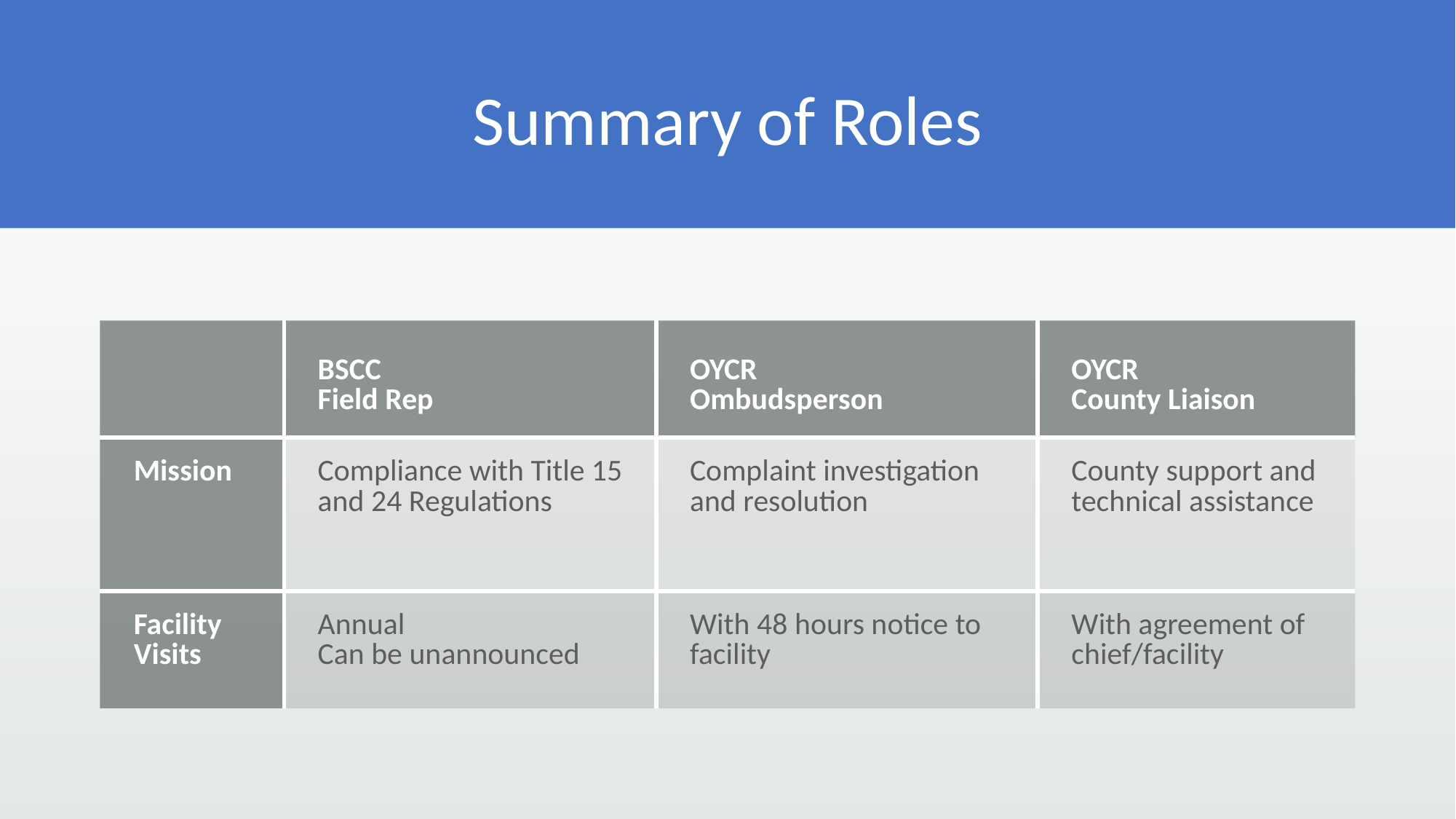

Summary of Roles
|  | BSCC Field Rep | OYCR Ombudsperson | OYCR County Liaison |
| --- | --- | --- | --- |
| Mission | Compliance with Title 15 and 24 Regulations | Complaint investigation and resolution | County support and technical assistance |
| Facility Visits | Annual Can be unannounced | With 48 hours notice to facility | With agreement of chief/facility |